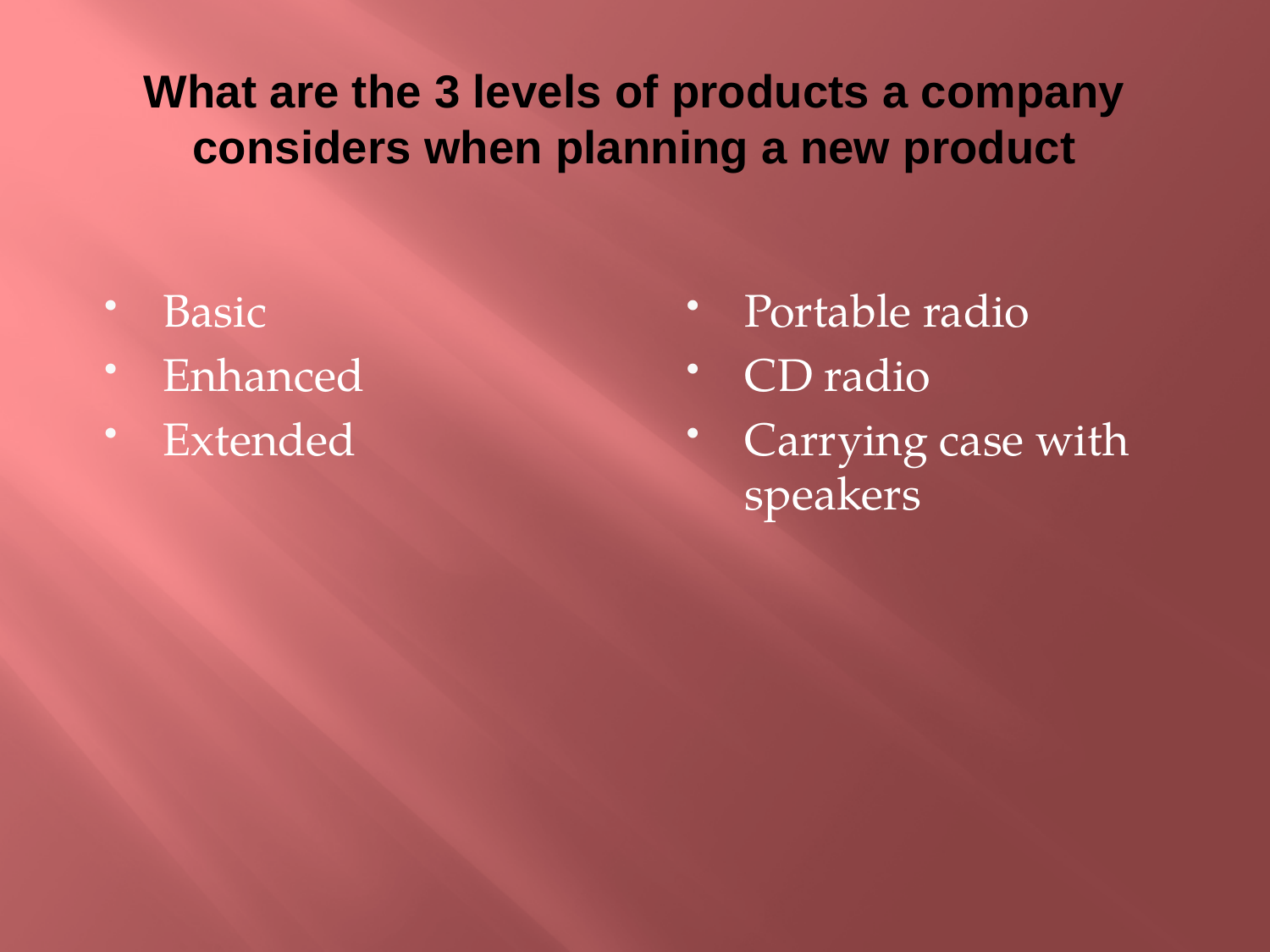

# What are the 3 levels of products a company considers when planning a new product
Basic
Enhanced
Extended

Portable radio
CD radio
Carrying case with speakers